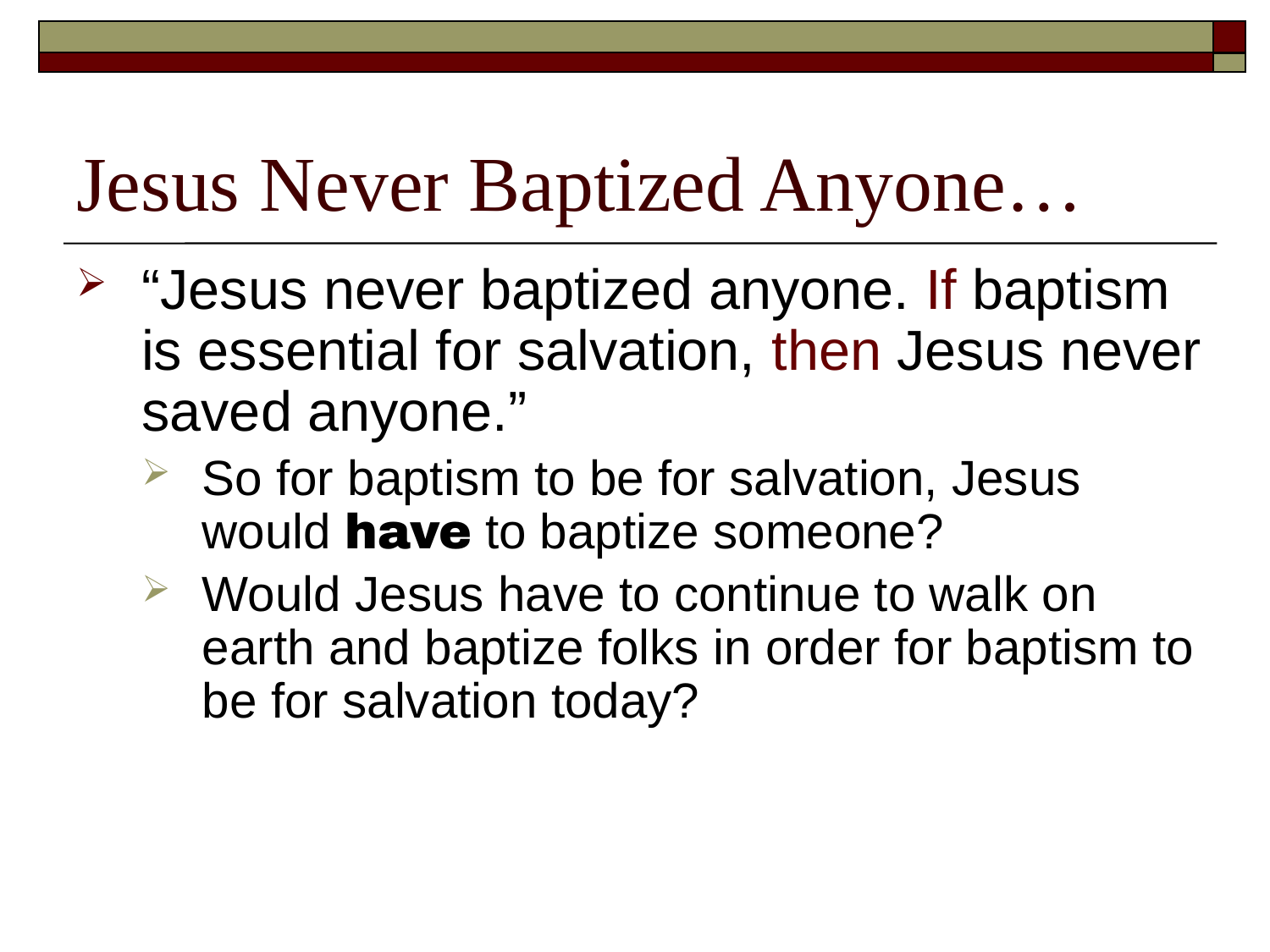

# Jesus Never Baptized Anyone…
“Jesus never baptized anyone. If baptism is essential for salvation, then Jesus never saved anyone.”
So for baptism to be for salvation, Jesus would have to baptize someone?
Would Jesus have to continue to walk on earth and baptize folks in order for baptism to be for salvation today?